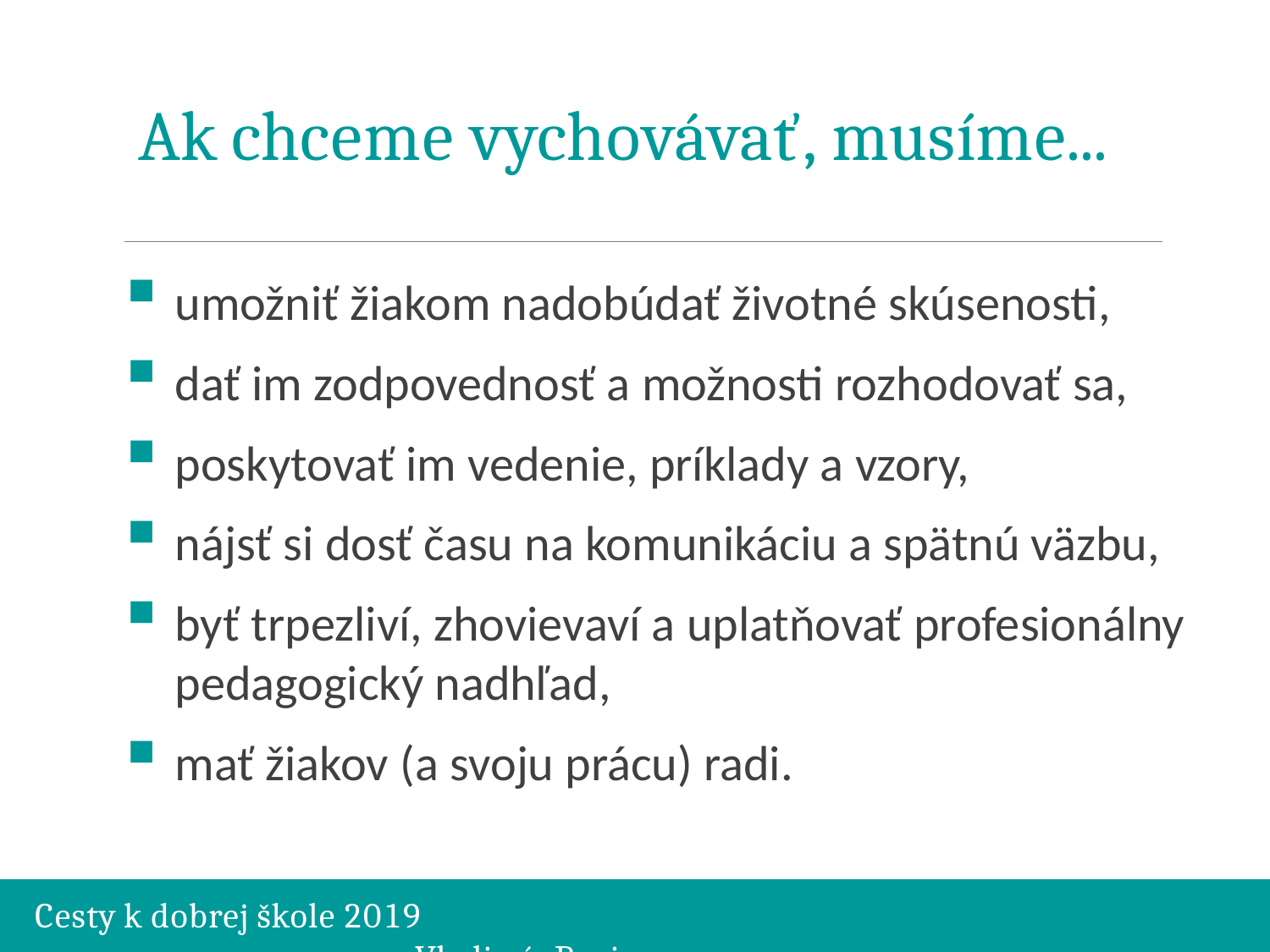

# Ak chceme vychovávať, musíme...
umožniť žiakom nadobúdať životné skúsenosti,
dať im zodpovednosť a možnosti rozhodovať sa,
poskytovať im vedenie, príklady a vzory,
nájsť si dosť času na komunikáciu a spätnú väzbu,
byť trpezliví, zhovievaví a uplatňovať profesionálny pedagogický nadhľad,
mať žiakov (a svoju prácu) radi.
Cesty k dobrej škole 2019									Vladimír Burjan